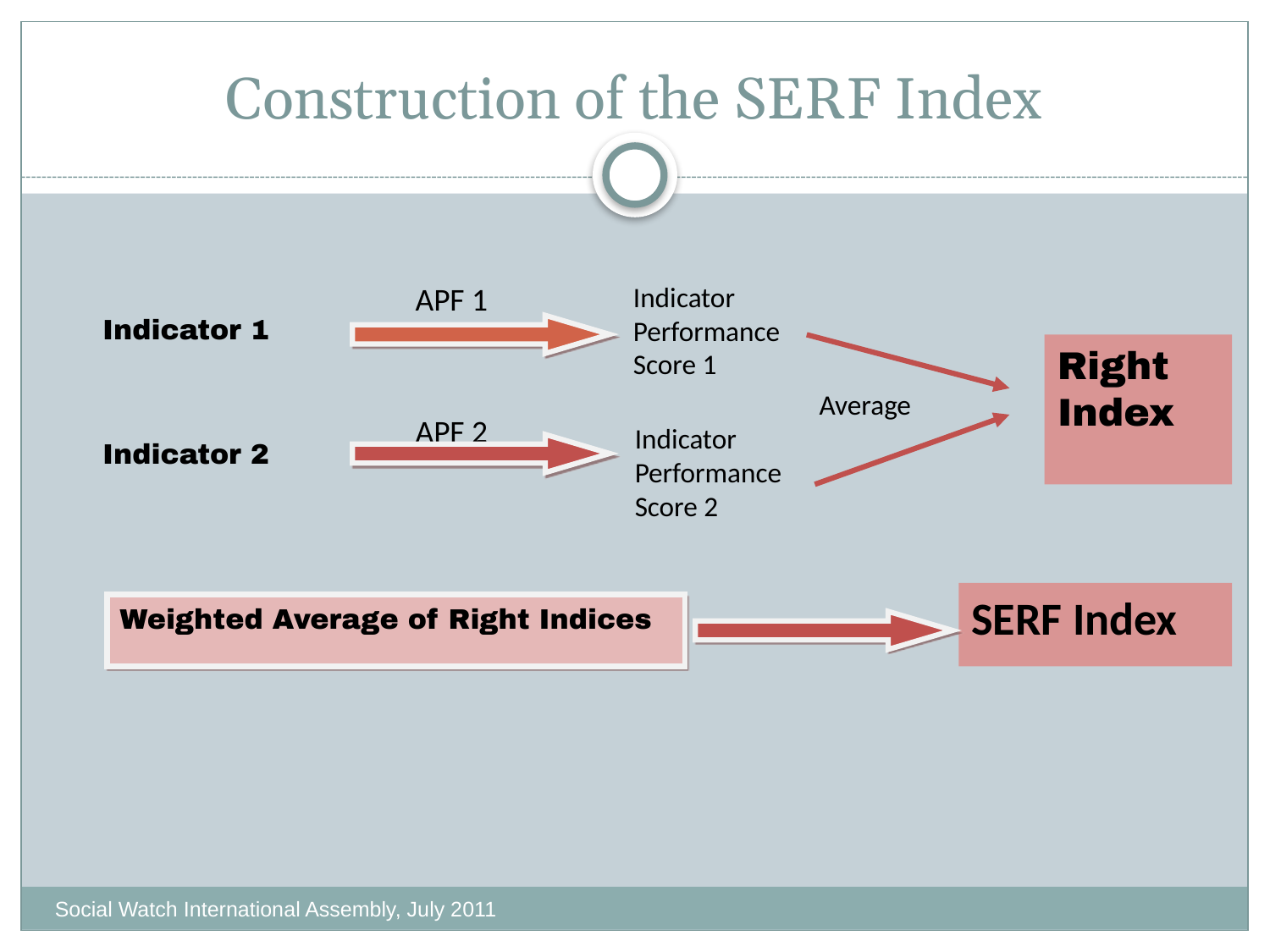

# Construction of the SERF Index

APF 1
Indicator Performance Score 1
Indicator 1

Right Index
Average
APF 2
Indicator Performance Score 2

Indicator 2

SERF Index
Weighted Average of Right Indices

Social Watch International Assembly, July 2011